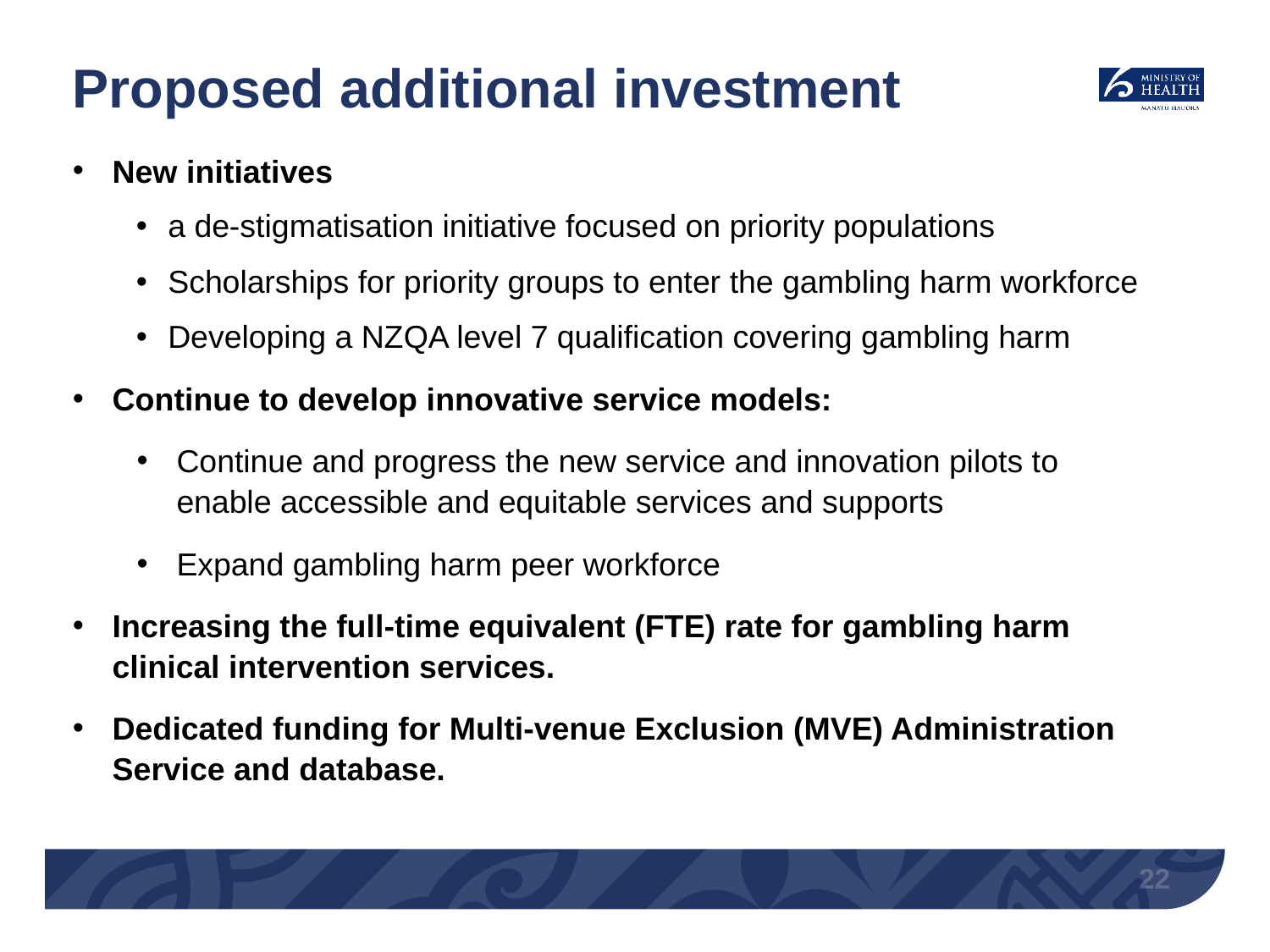

# Proposed additional investment
New initiatives
a de-stigmatisation initiative focused on priority populations
Scholarships for priority groups to enter the gambling harm workforce
Developing a NZQA level 7 qualification covering gambling harm
Continue to develop innovative service models:
Continue and progress the new service and innovation pilots to enable accessible and equitable services and supports
Expand gambling harm peer workforce
Increasing the full-time equivalent (FTE) rate for gambling harm clinical intervention services.
Dedicated funding for Multi-venue Exclusion (MVE) Administration Service and database.